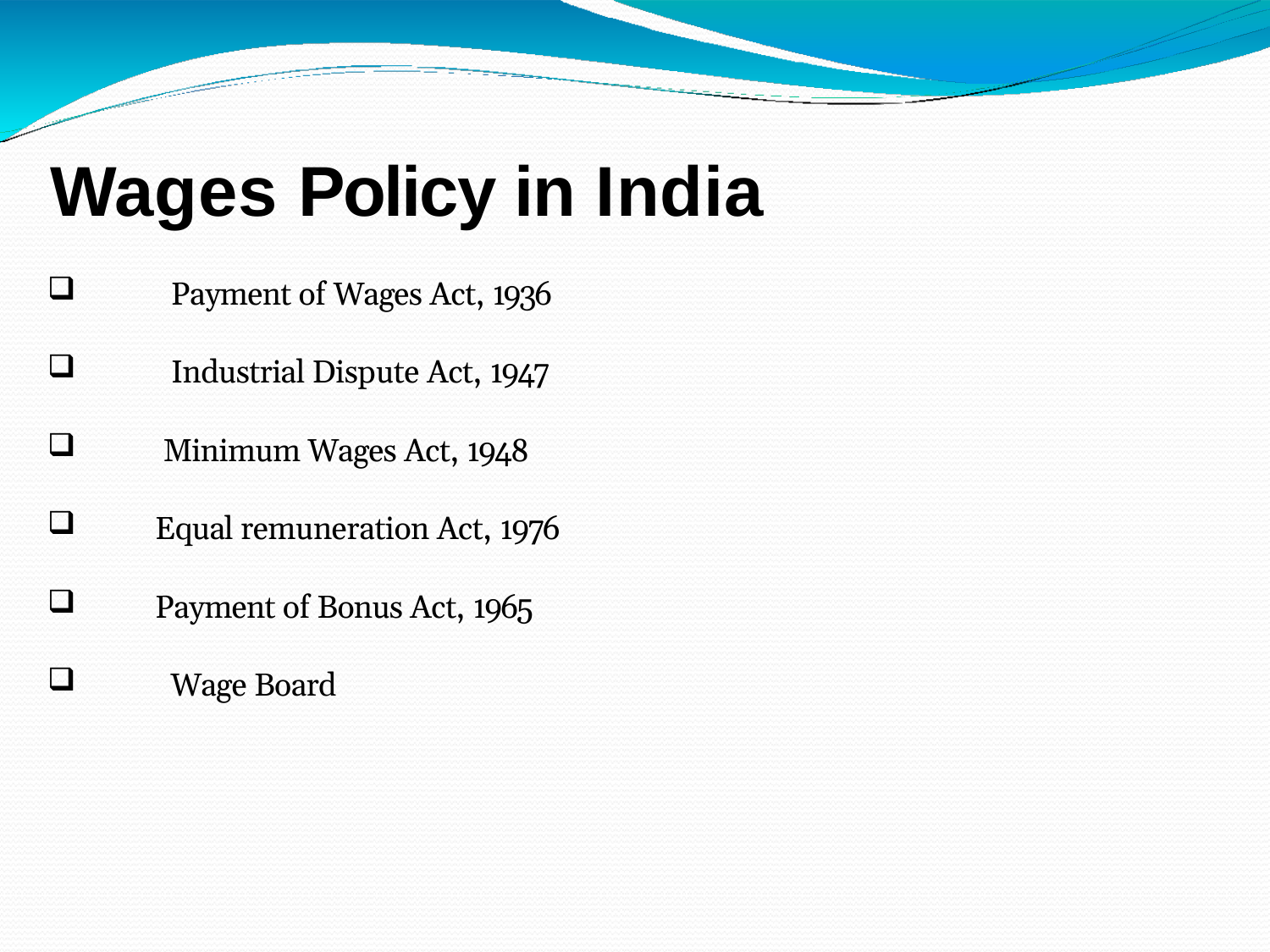

# Wages Policy in India
Payment of Wages Act, 1936

Industrial Dispute Act, 1947

Minimum Wages Act, 1948

Equal remuneration Act, 1976

Payment of Bonus Act, 1965

Wage Board